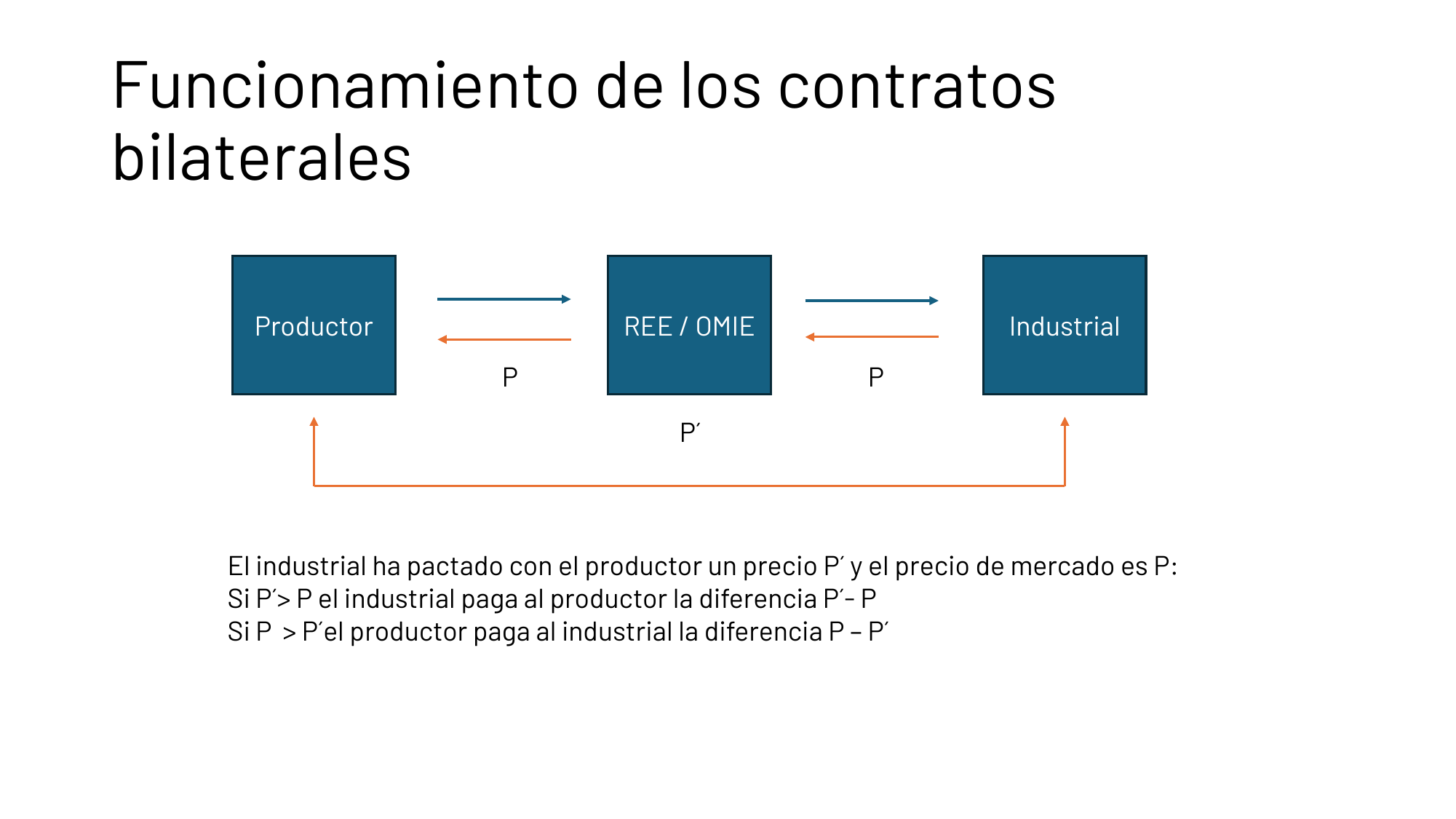

# Funcionamiento de los contratos bilaterales
Productor
REE / OMIE
Industrial
P
P
  P´
El industrial ha pactado con el productor un precio P´ y el precio de mercado es P:
Si P´> P el industrial paga al productor la diferencia P´- P
Si P  > P´el productor paga al industrial la diferencia P – P´